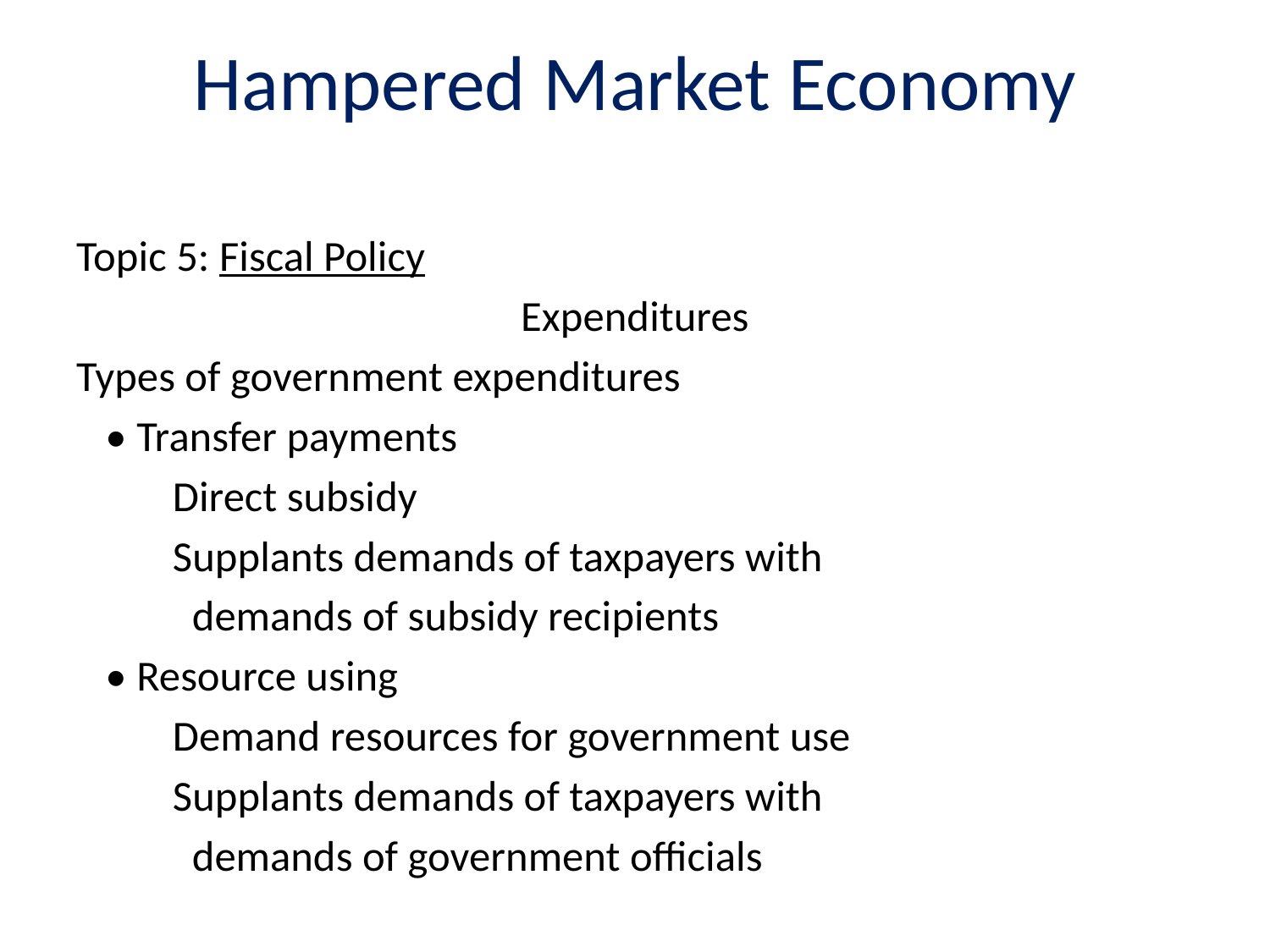

# Hampered Market Economy
Topic 5: Fiscal Policy
Expenditures
Types of government expenditures
   • Transfer payments
	Direct subsidy
	Supplants demands of taxpayers with
	  demands of subsidy recipients
   • Resource using
	Demand resources for government use
	Supplants demands of taxpayers with
	  demands of government officials